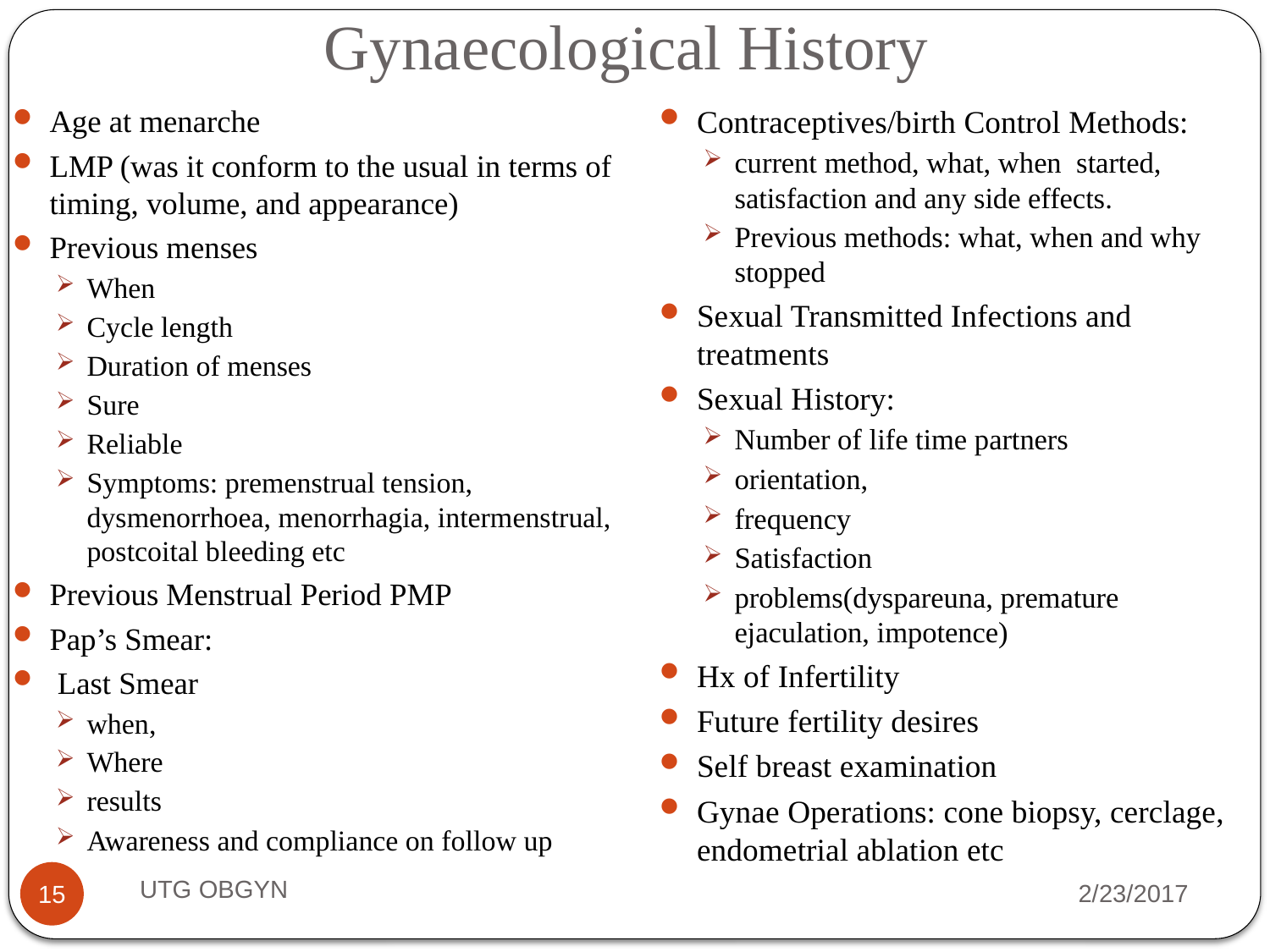

# Gynaecological History
Age at menarche
LMP (was it conform to the usual in terms of timing, volume, and appearance)
Previous menses
When
Cycle length
Duration of menses
Sure
Reliable
Symptoms: premenstrual tension, dysmenorrhoea, menorrhagia, intermenstrual, postcoital bleeding etc
Previous Menstrual Period PMP
Pap’s Smear:
 Last Smear
when,
Where
results
Awareness and compliance on follow up

Contraceptives/birth Control Methods:
current method, what, when  started, satisfaction and any side effects.
Previous methods: what, when and why stopped
Sexual Transmitted Infections and treatments
Sexual History:
Number of life time partners
orientation,
frequency
Satisfaction
problems(dyspareuna, premature ejaculation, impotence)
Hx of Infertility
Future fertility desires
Self breast examination
Gynae Operations: cone biopsy, cerclage, endometrial ablation etc
UTG OBGYN
2/23/2017
15